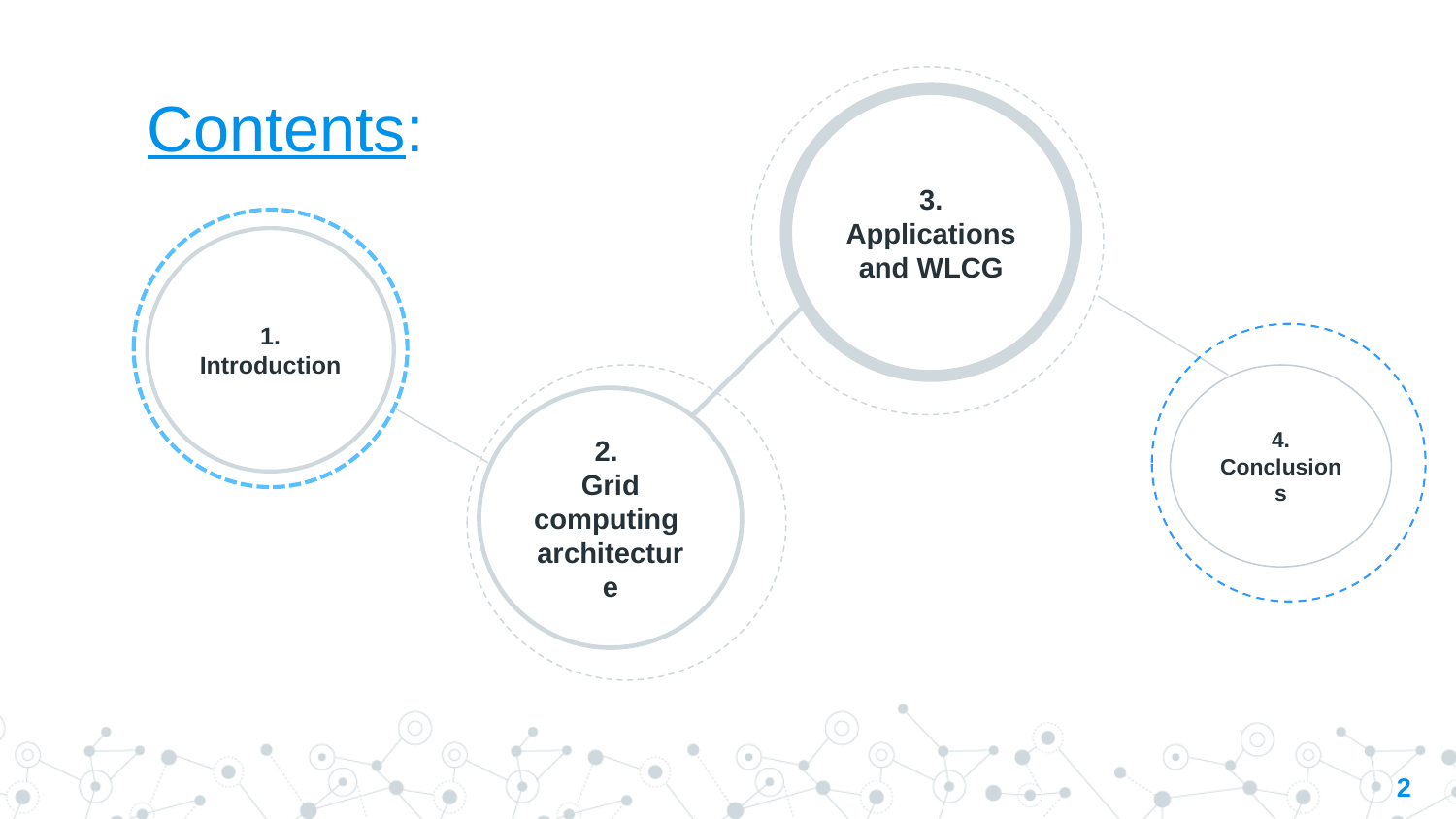

# Contents:
3. Applications and WLCG

1. Introduction

4. Conclusions

2.
Grid computing  architecture
2